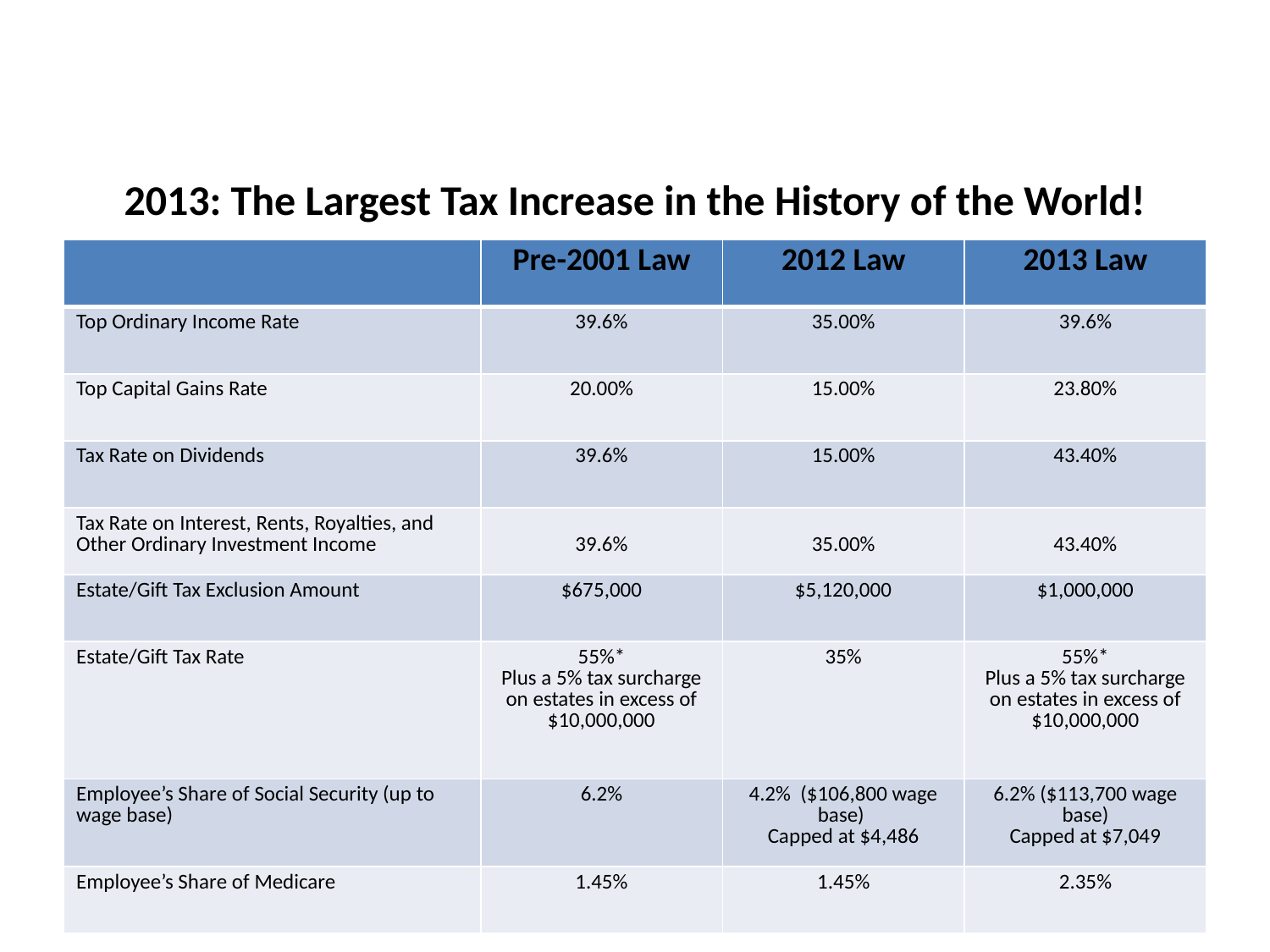

# 2013: The Largest Tax Increase in the History of the World!
|  | Pre-2001 Law | 2012 Law | 2013 Law |
| --- | --- | --- | --- |
| Top Ordinary Income Rate | 39.6% | 35.00% | 39.6% |
| Top Capital Gains Rate | 20.00% | 15.00% | 23.80% |
| Tax Rate on Dividends | 39.6% | 15.00% | 43.40% |
| Tax Rate on Interest, Rents, Royalties, and Other Ordinary Investment Income | 39.6% | 35.00% | 43.40% |
| Estate/Gift Tax Exclusion Amount | $675,000 | $5,120,000 | $1,000,000 |
| Estate/Gift Tax Rate | 55%\* Plus a 5% tax surcharge on estates in excess of $10,000,000 | 35% | 55%\* Plus a 5% tax surcharge on estates in excess of $10,000,000 |
| Employee’s Share of Social Security (up to wage base) | 6.2% | 4.2% ($106,800 wage base) Capped at $4,486 | 6.2% ($113,700 wage base) Capped at $7,049 |
| Employee’s Share of Medicare | 1.45% | 1.45% | 2.35% |